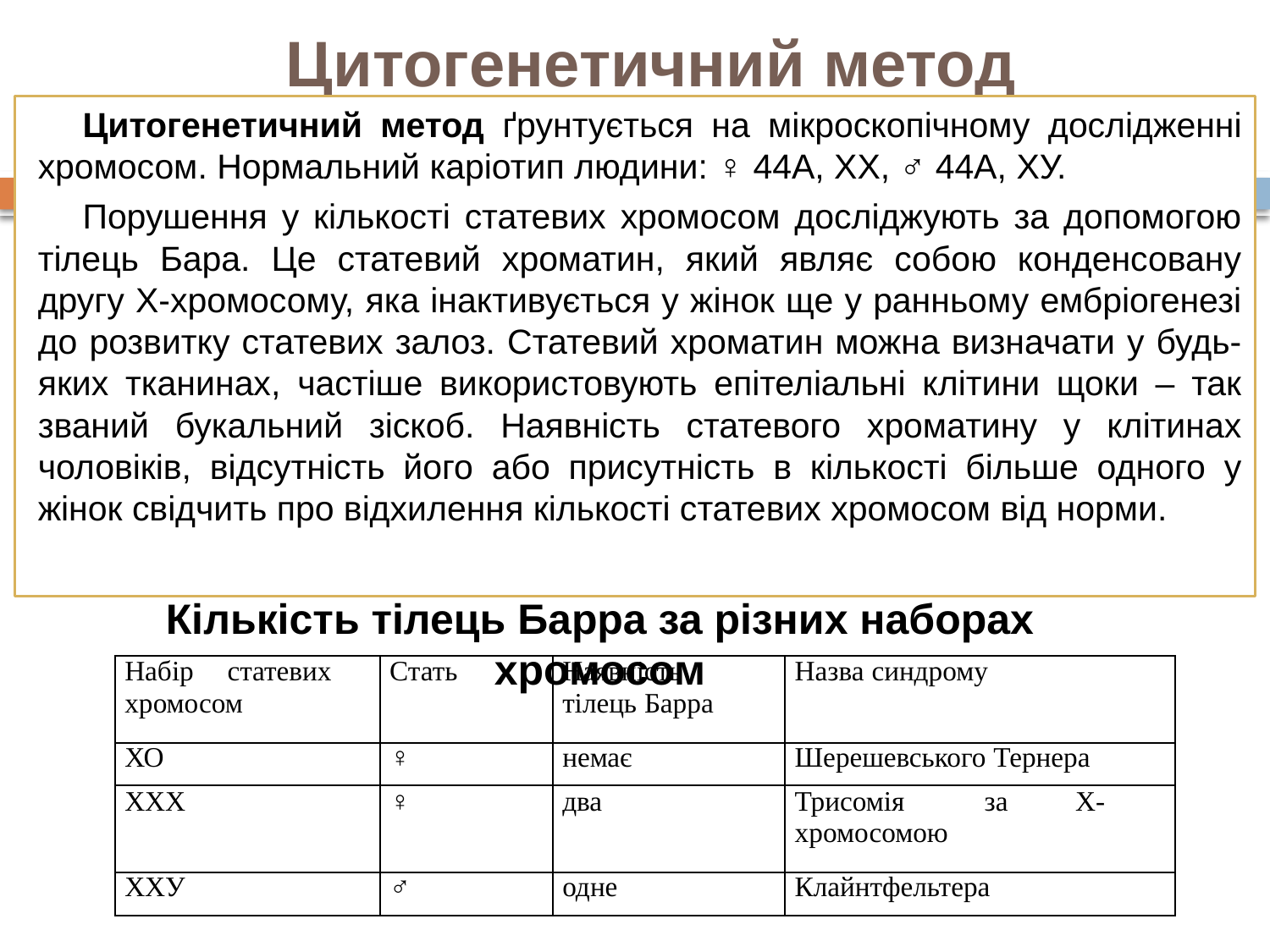

# Цитогенетичний метод
Цитогенетичний метод ґрунтується на мікроскопічному дослідженні хромосом. Нормальний каріотип людини: ♀ 44А, ХХ, ♂ 44А, ХУ.
Порушення у кількості статевих хромосом досліджують за допомогою тілець Бара. Це статевий хроматин, який являє собою конденсовану другу Х-хромосому, яка інактивується у жінок ще у ранньому ембріогенезі до розвитку статевих залоз. Статевий хроматин можна визначати у будь-яких тканинах, частіше використовують епітеліальні клітини щоки – так званий букальний зіскоб. Наявність статевого хроматину у клітинах чоловіків, відсутність його або присутність в кількості більше одного у жінок свідчить про відхилення кількості статевих хромосом від норми.
Кількість тілець Барра за різних наборах хромосом
| Набір статевих хромосом | Стать | Наявність тілець Барра | Назва синдрому |
| --- | --- | --- | --- |
| ХО | ♀ | немає | Шерешевського Тернера |
| ХХХ | ♀ | два | Трисомія за Х- хромосомою |
| ХХУ | ♂ | одне | Клайнтфельтера |